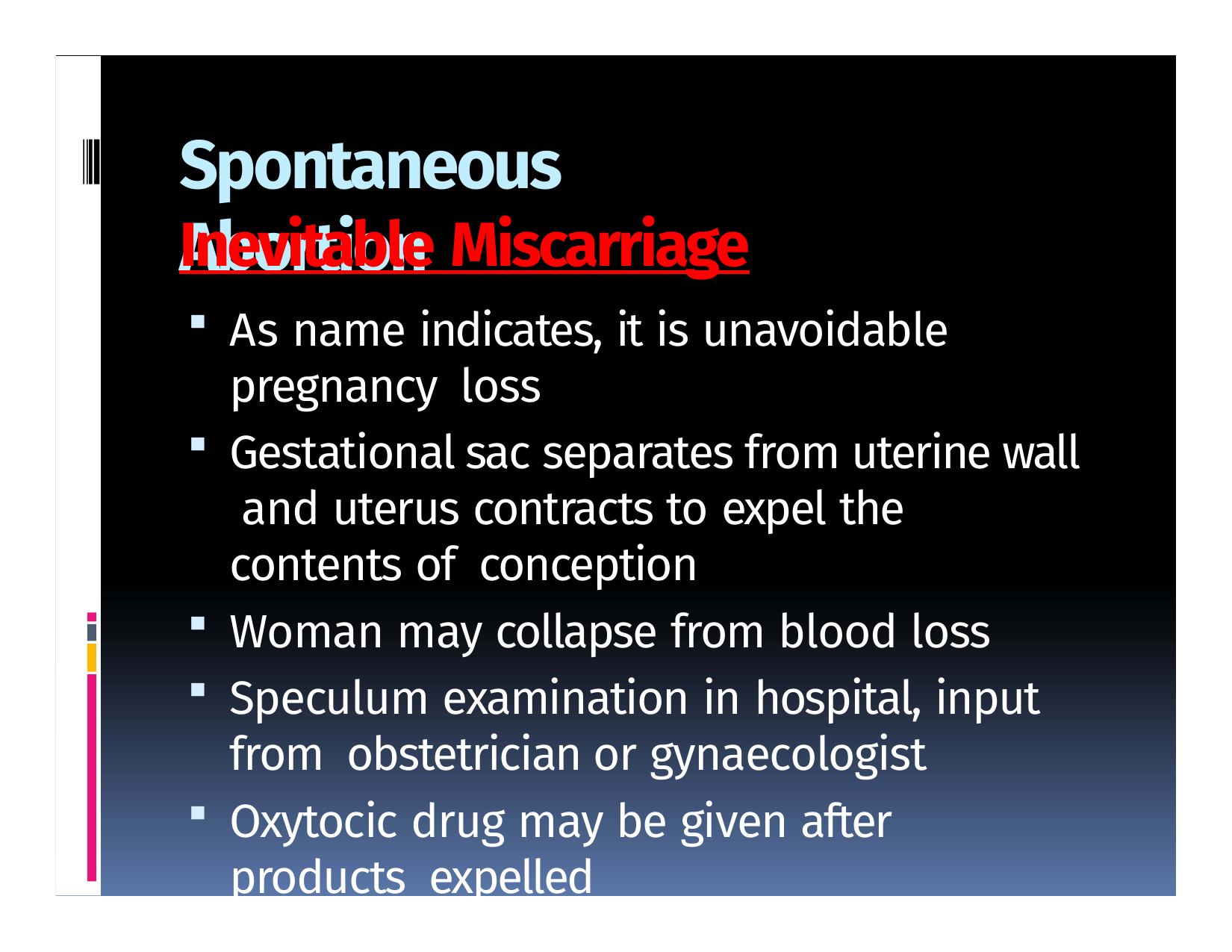

# Spontaneous Abortion
Inevitable Miscarriage
As name indicates, it is unavoidable pregnancy  loss
Gestational sac separates from uterine wall  and uterus contracts to expel the contents of  conception
Woman may collapse from blood loss
Speculum examination in hospital, input from  obstetrician or gynaecologist
Oxytocic drug may be given after products  expelled